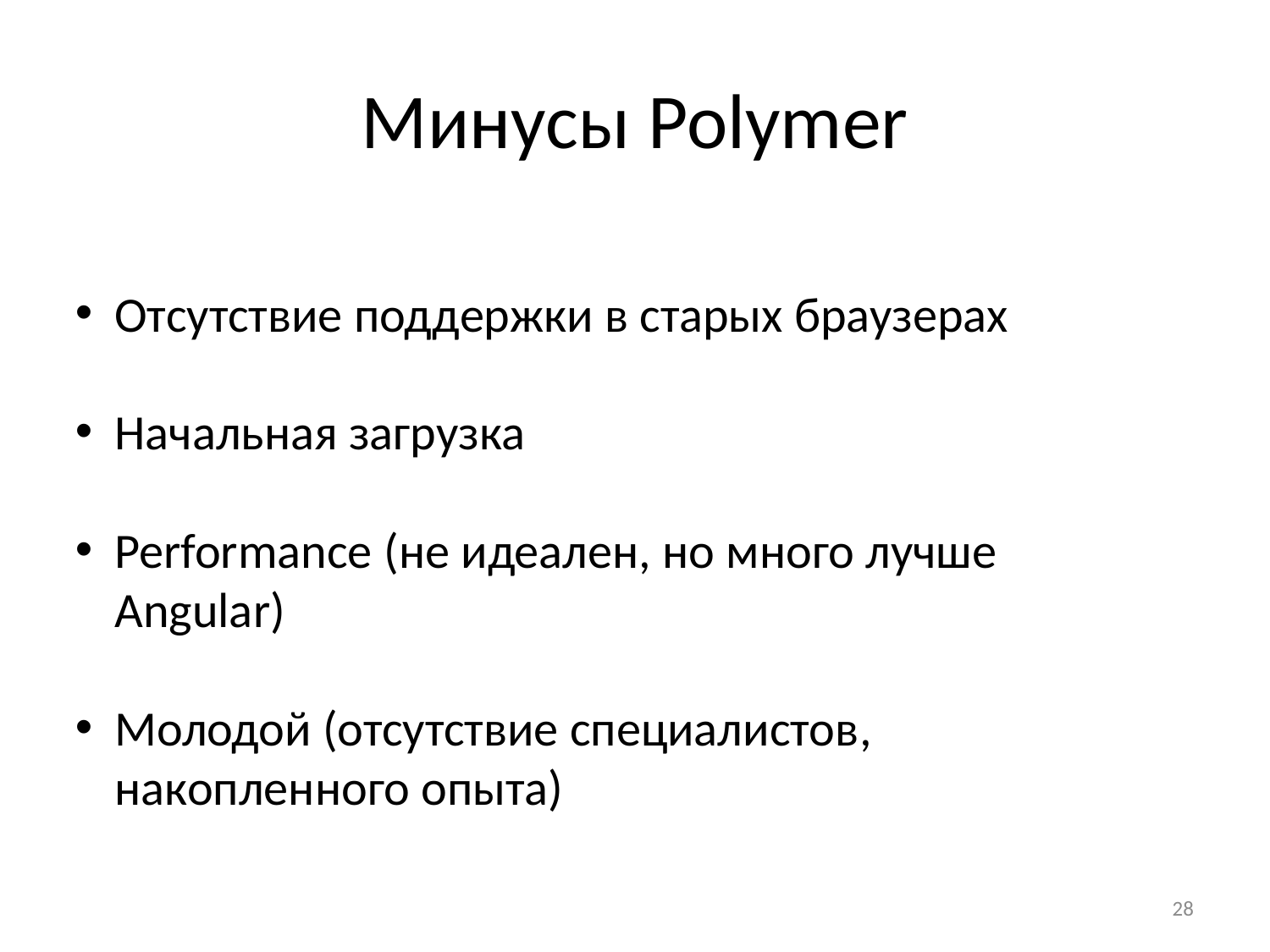

# Минусы Polymer
Отсутствие поддержки в старых браузерах

Начальная загрузка

Performance (не идеален, но много лучше Angular)

Молодой (отсутствие специалистов, накопленного опыта)
28